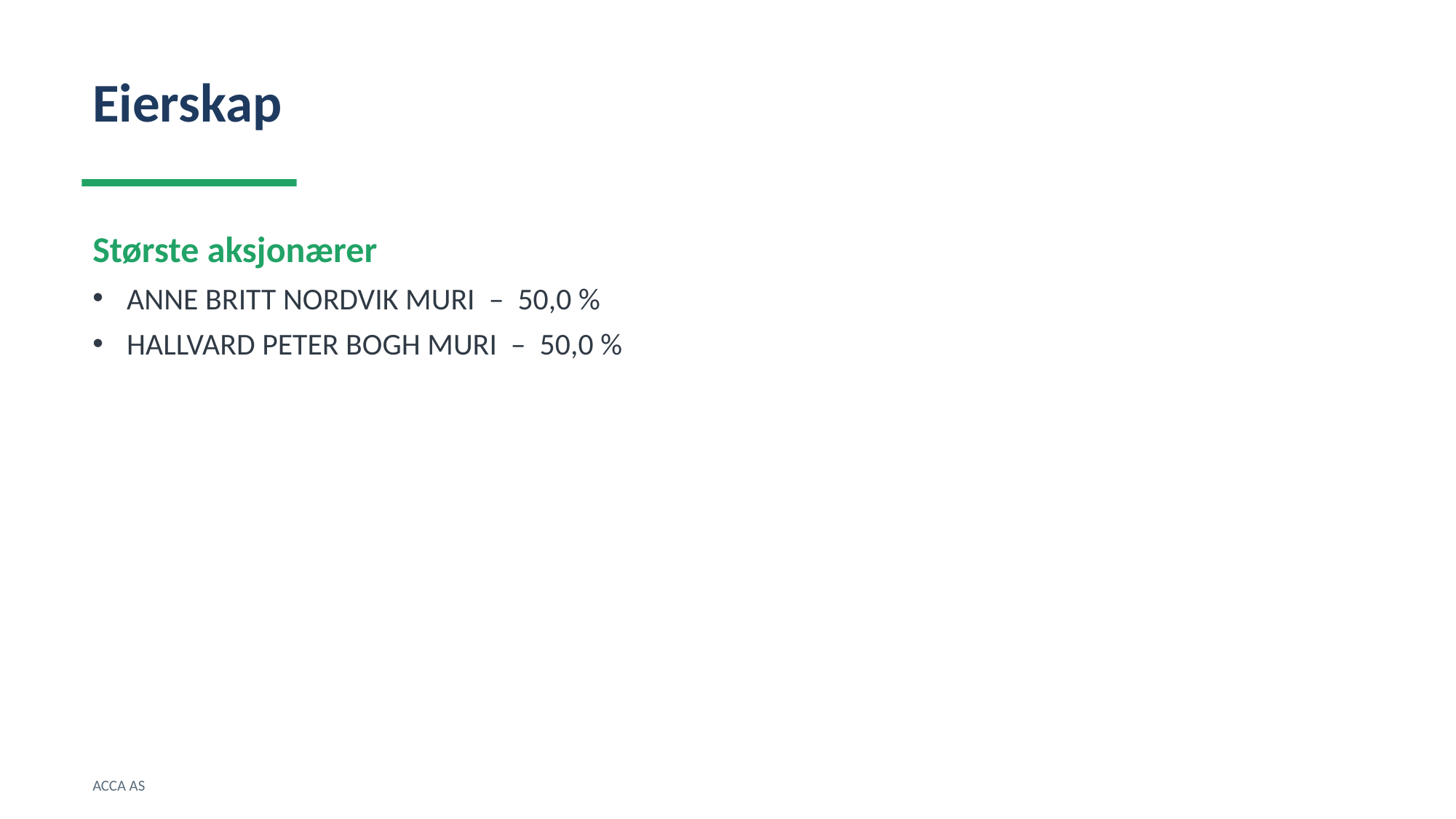

Eierskap

Største aksjonærer
ANNE BRITT NORDVIK MURI  –  50,0 %
HALLVARD PETER BOGH MURI  –  50,0 %
ACCA AS